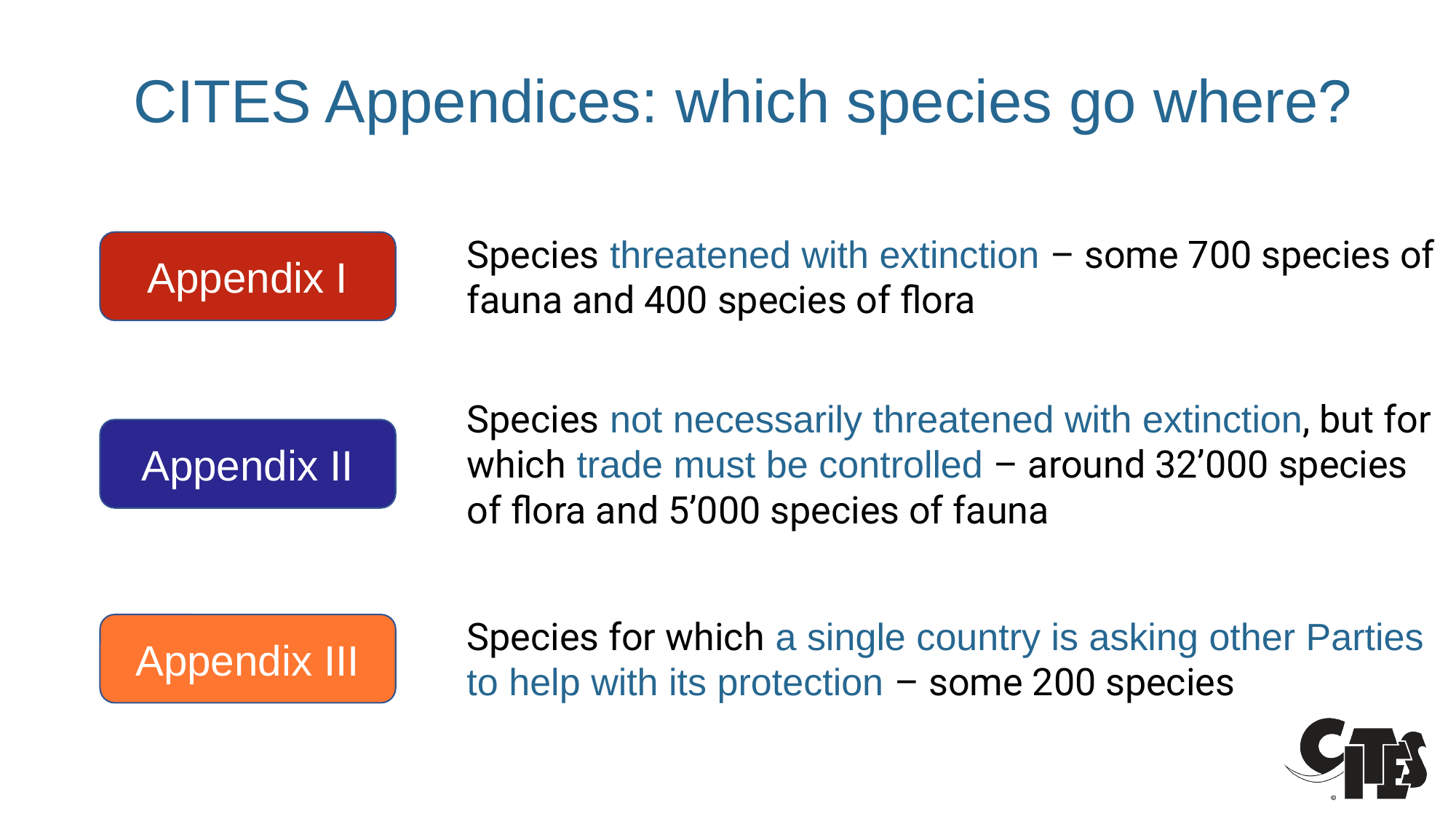

# CITES Appendices: which species go where?
Species threatened with extinction – some 700 species of fauna and 400 species of flora
Appendix I
Species not necessarily threatened with extinction, but for which trade must be controlled – around 32’000 species of flora and 5’000 species of fauna
Appendix II
Species for which a single country is asking other Parties to help with its protection – some 200 species
Appendix III